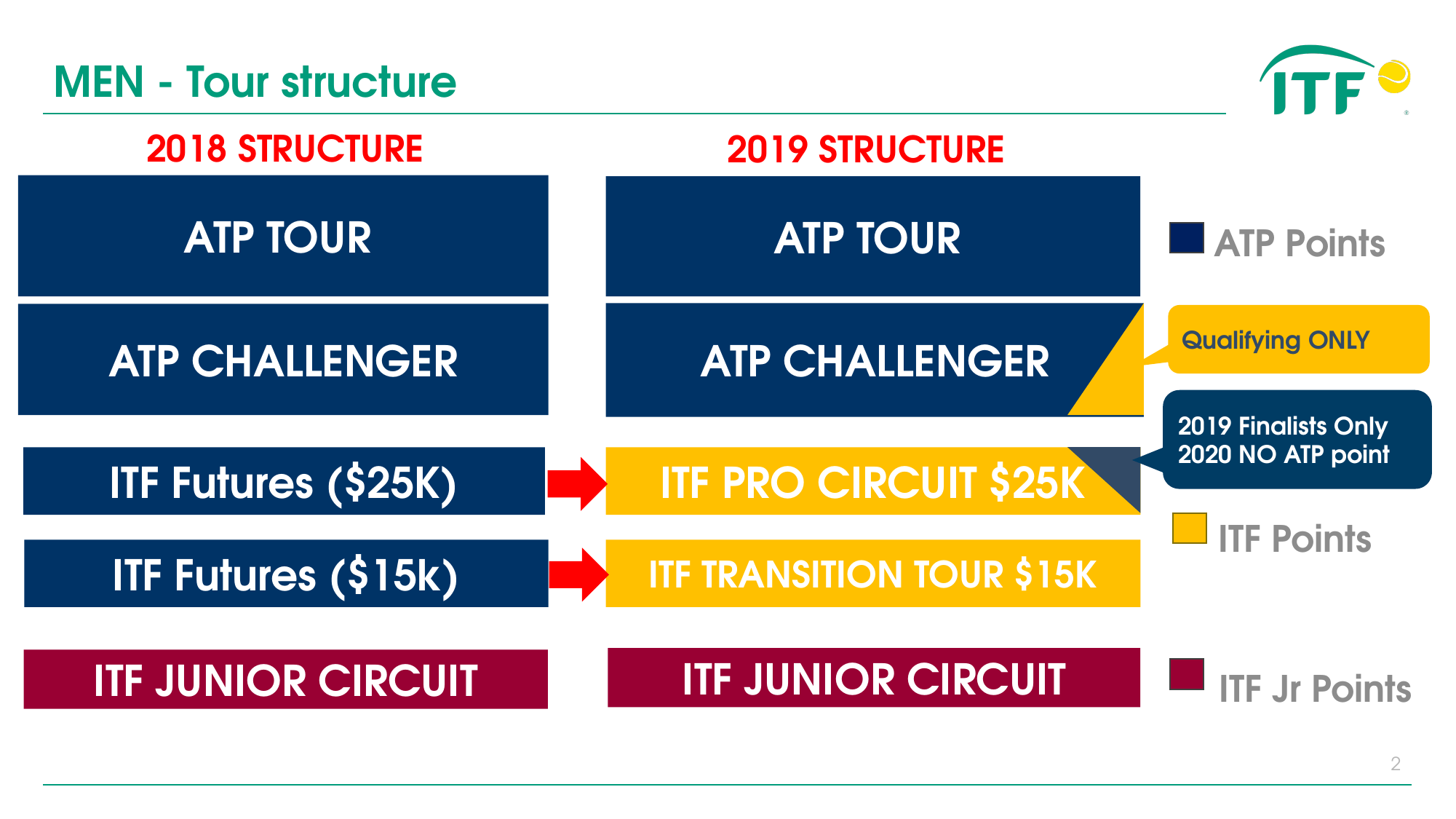

# MEN - Tour structure
2018 STRUCTURE
2019 STRUCTURE
ATP TOUR
ATP TOUR
ATP CHALLENGER
ATP CHALLENGER
ITF Futures ($25K)
ITF Futures ($15k)
ITF TRANSITION TOUR $15K
ITF JUNIOR CIRCUIT
ITF JUNIOR CIRCUIT
ITF PRO CIRCUIT $25K

ATP Points

ITF Points

ITF Jr Points
Qualifying ONLY
2019 Finalists Only
2020 NO ATP point

2